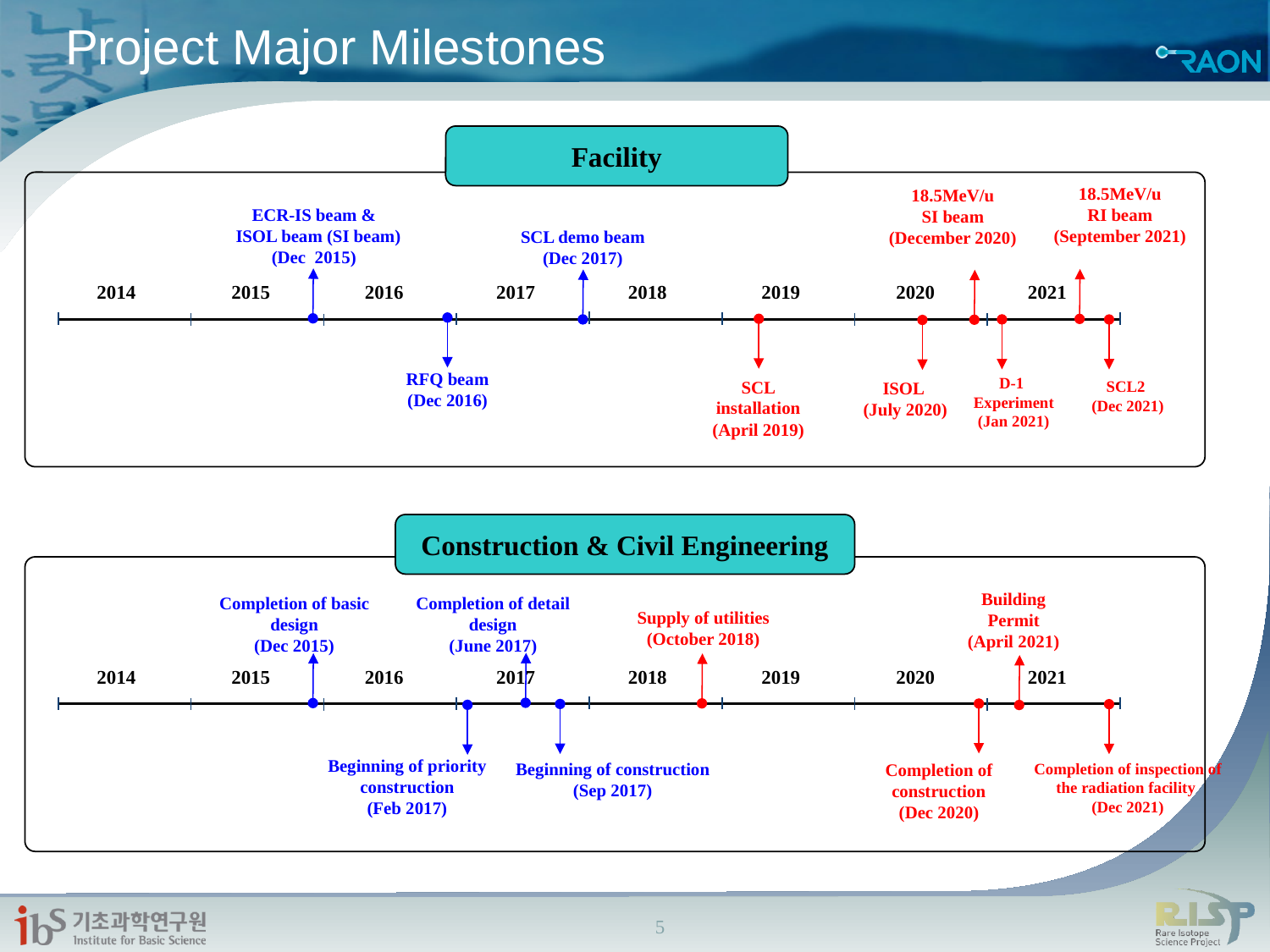

Project Major Milestones
Facility

18.5MeV/u
RI beam
(September 2021)
18.5MeV/u
SI beam
(December 2020)
ECR-IS beam &
  ISOL beam (SI beam)
(Dec  2015)

SCL demo beam
(Dec 2017)
2014
2015
2016
2017
2018
2019
2020
2021

RFQ beam
(Dec 2016)
D-1
Experiment
(Jan 2021)
SCL
installation
(April 2019)
SCL2
(Dec 2021)
ISOL
(July 2020)
Construction & Civil Engineering

Building
Permit
(April 2021)
Completion of basic design
(Dec 2015)
Completion of detail design
(June 2017)
2014
2015
2016
2017
2018
2019
2020
2021
Beginning of priority
construction
(Feb 2017)
Beginning of construction
(Sep 2017)
Completion of construction
(Dec 2020)
Completion of inspection of the radiation facility
(Dec 2021)
Supply of utilities
(October 2018)
5